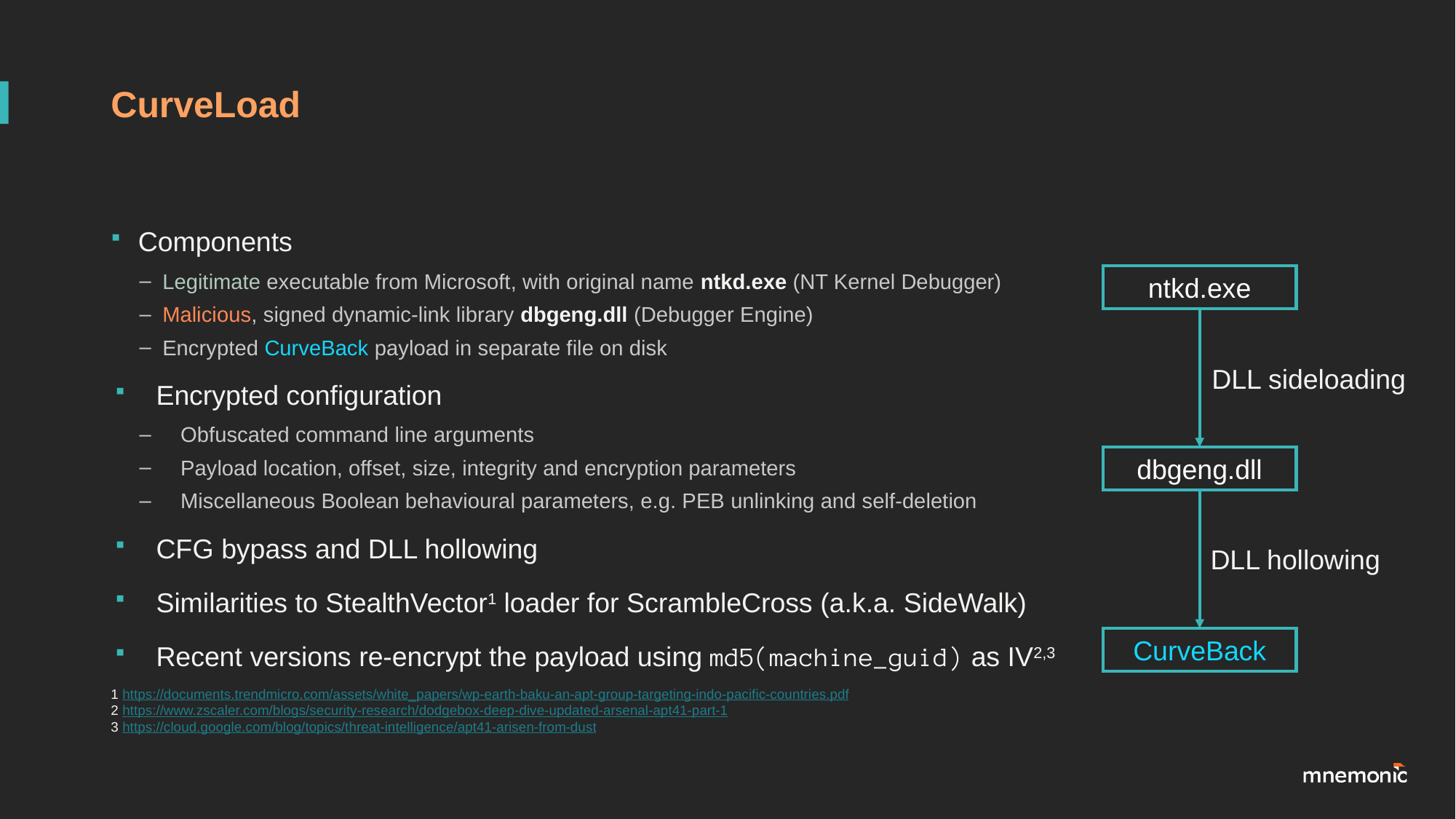

# CurveLoad
Components
Legitimate executable from Microsoft, with original name ntkd.exe (NT Kernel Debugger)
Malicious, signed dynamic-link library dbgeng.dll (Debugger Engine)
Encrypted CurveBack payload in separate file on disk
Encrypted configuration
Obfuscated command line arguments
Payload location, offset, size, integrity and encryption parameters
Miscellaneous Boolean behavioural parameters, e.g. PEB unlinking and self-deletion
CFG bypass and DLL hollowing
Similarities to StealthVector1 loader for ScrambleCross (a.k.a. SideWalk)
Recent versions re-encrypt the payload using md5(machine_guid) as IV2,3
ntkd.exe
DLL sideloading
dbgeng.dll
DLL hollowing
CurveBack
1 https://documents.trendmicro.com/assets/white_papers/wp-earth-baku-an-apt-group-targeting-indo-pacific-countries.pdf
2 https://www.zscaler.com/blogs/security-research/dodgebox-deep-dive-updated-arsenal-apt41-part-1
3 https://cloud.google.com/blog/topics/threat-intelligence/apt41-arisen-from-dust